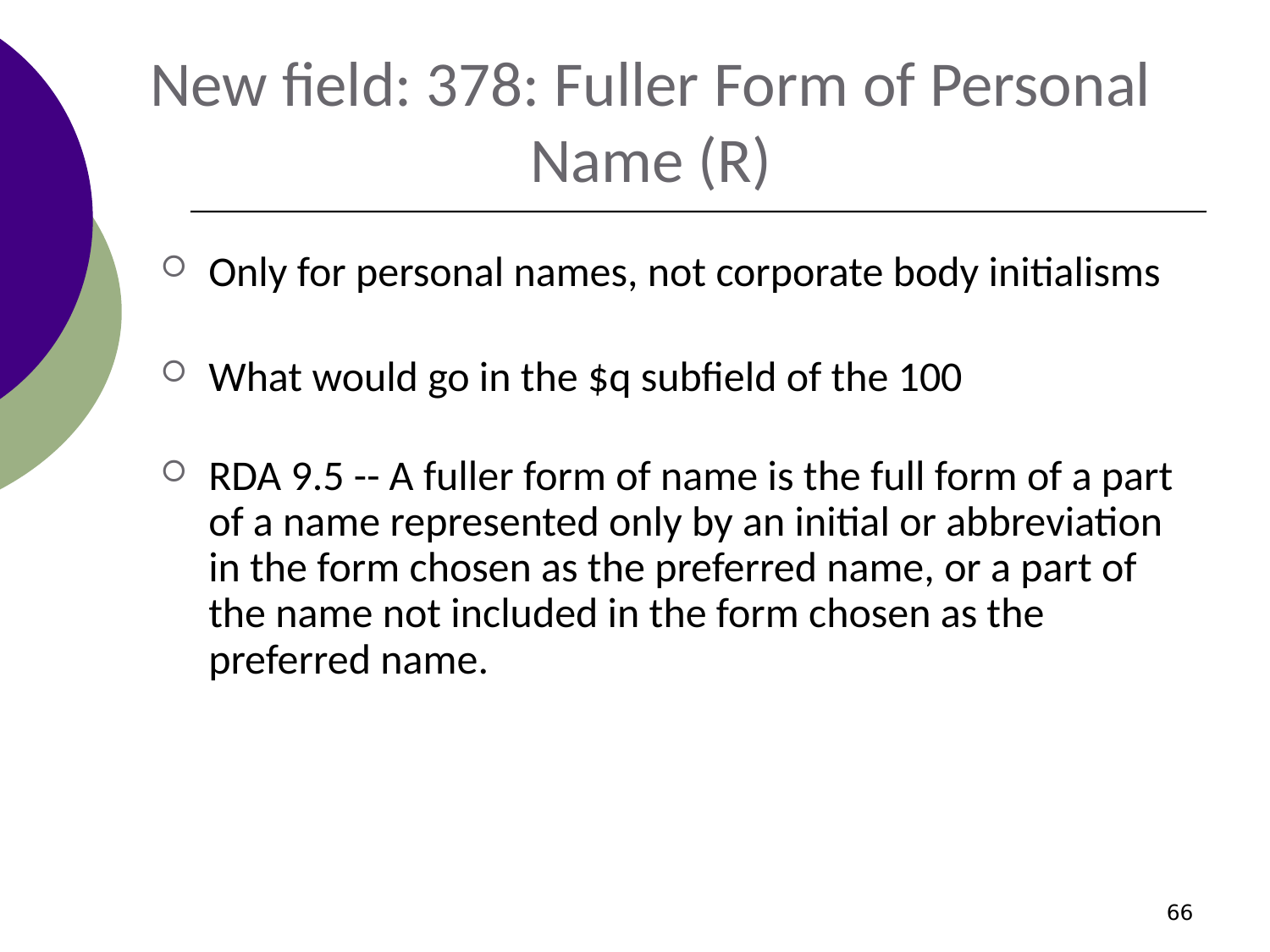

New field: 378: Fuller Form of Personal Name (R)
Only for personal names, not corporate body initialisms
What would go in the $q subfield of the 100
RDA 9.5 -- A fuller form of name is the full form of a part of a name represented only by an initial or abbreviation in the form chosen as the preferred name, or a part of the name not included in the form chosen as the preferred name.
66